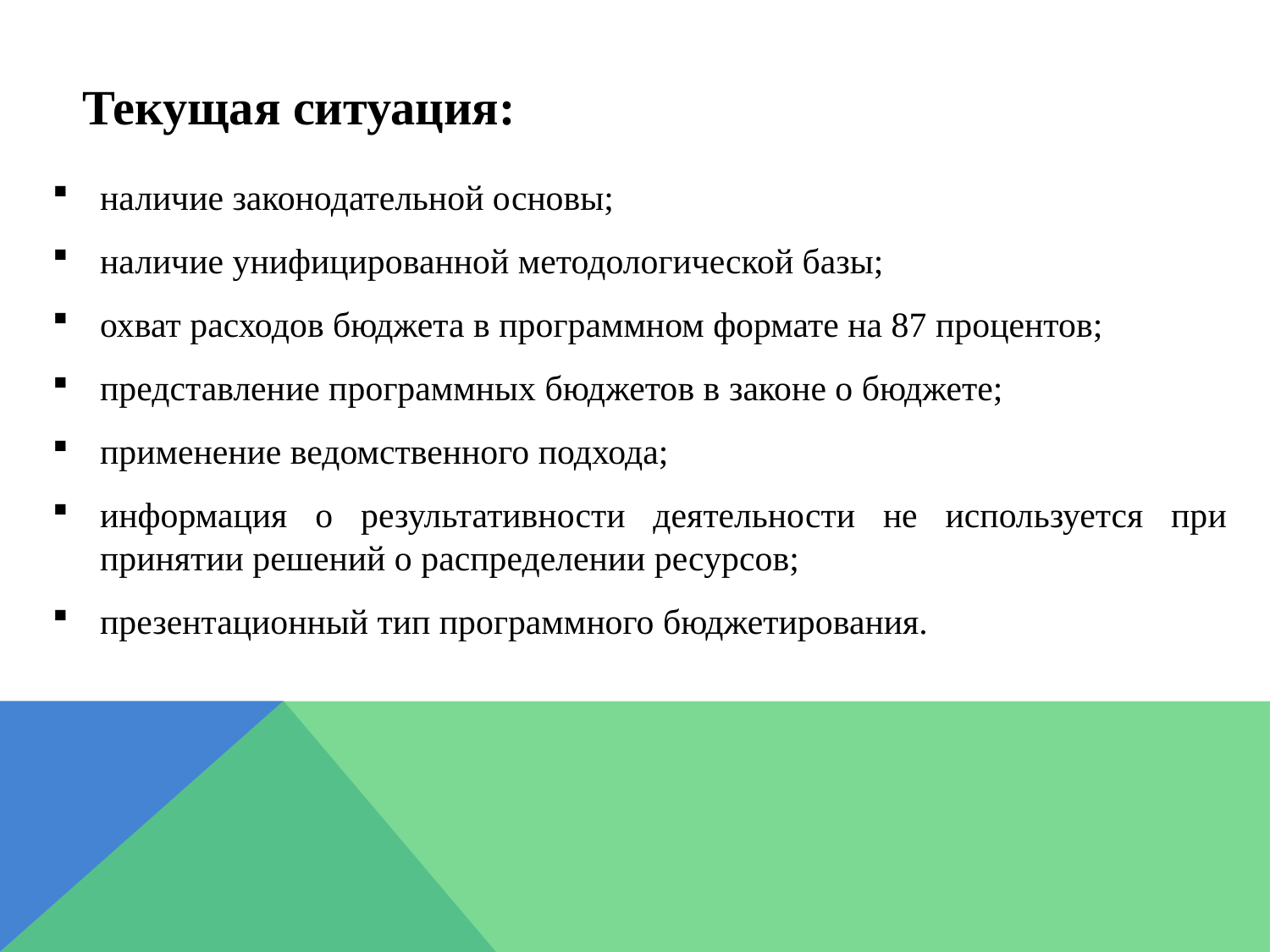

# Текущая ситуация:
наличие законодательной основы;
наличие унифицированной методологической базы;
охват расходов бюджета в программном формате на 87 процентов;
представление программных бюджетов в законе о бюджете;
применение ведомственного подхода;
информация о результативности деятельности не используется при принятии решений о распределении ресурсов;
презентационный тип программного бюджетирования.